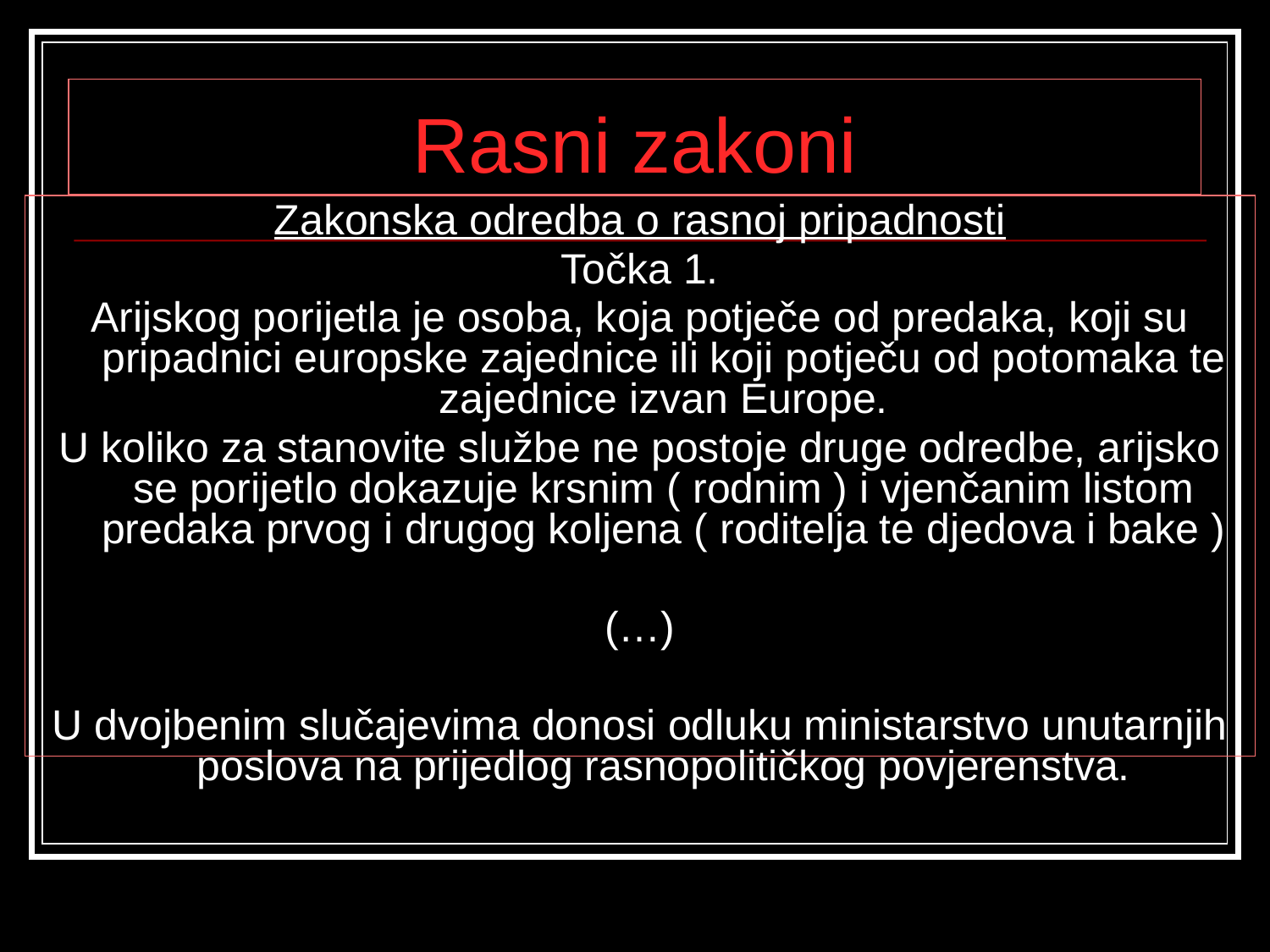

# Rasni zakoni
Zakonska odredba o rasnoj pripadnosti
Točka 1.
Arijskog porijetla je osoba, koja potječe od predaka, koji su pripadnici europske zajednice ili koji potječu od potomaka te zajednice izvan Europe.
U koliko za stanovite službe ne postoje druge odredbe, arijsko se porijetlo dokazuje krsnim ( rodnim ) i vjenčanim listom predaka prvog i drugog koljena ( roditelja te djedova i bake )

(…)

U dvojbenim slučajevima donosi odluku ministarstvo unutarnjih poslova na prijedlog rasnopolitičkog povjerenstva.